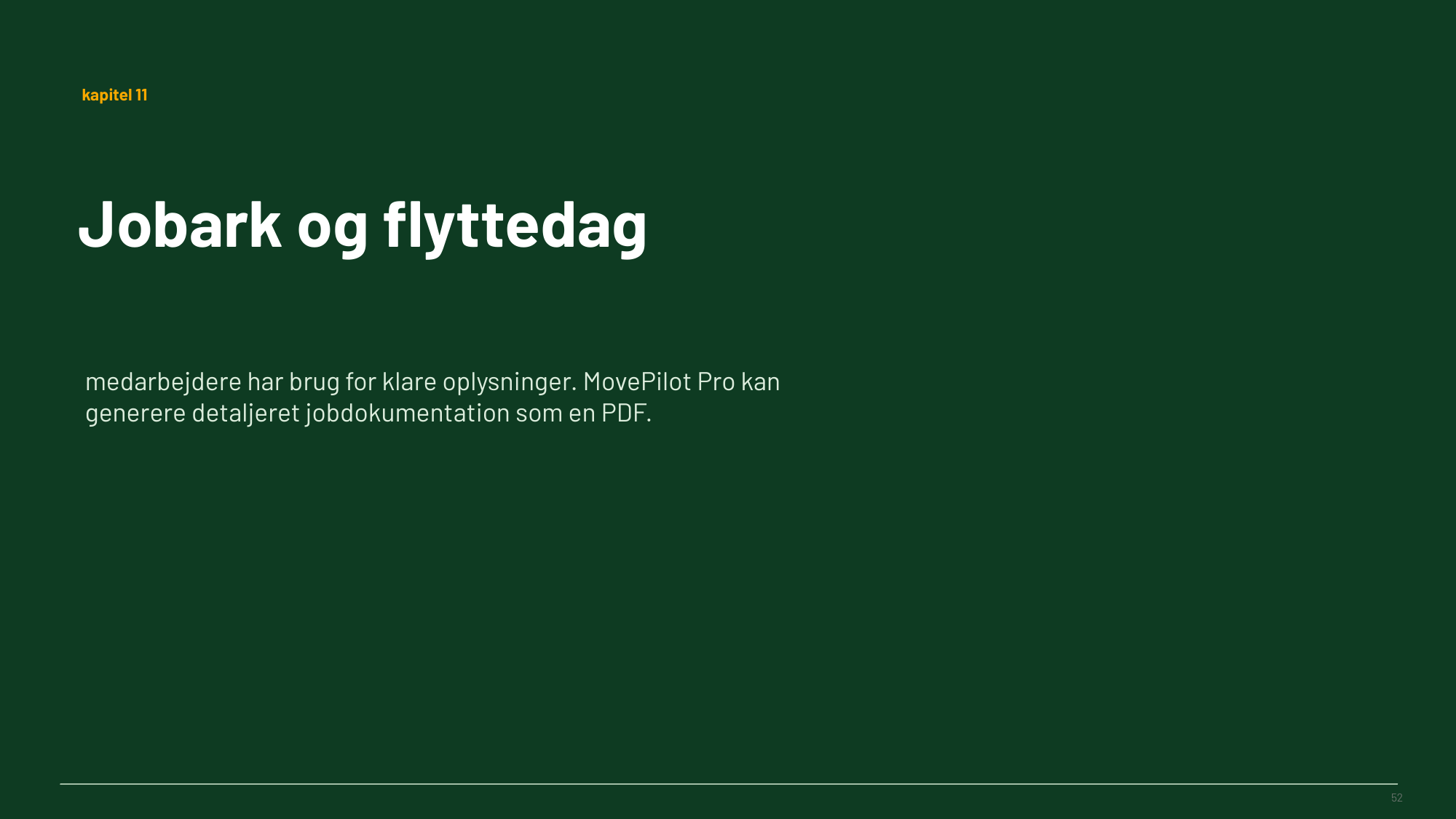

MovePilot Pro 4.0
kapitel 11
Jobark og flyttedag
medarbejdere har brug for klare oplysninger. MovePilot Pro kan generere detaljeret jobdokumentation som en PDF.

52